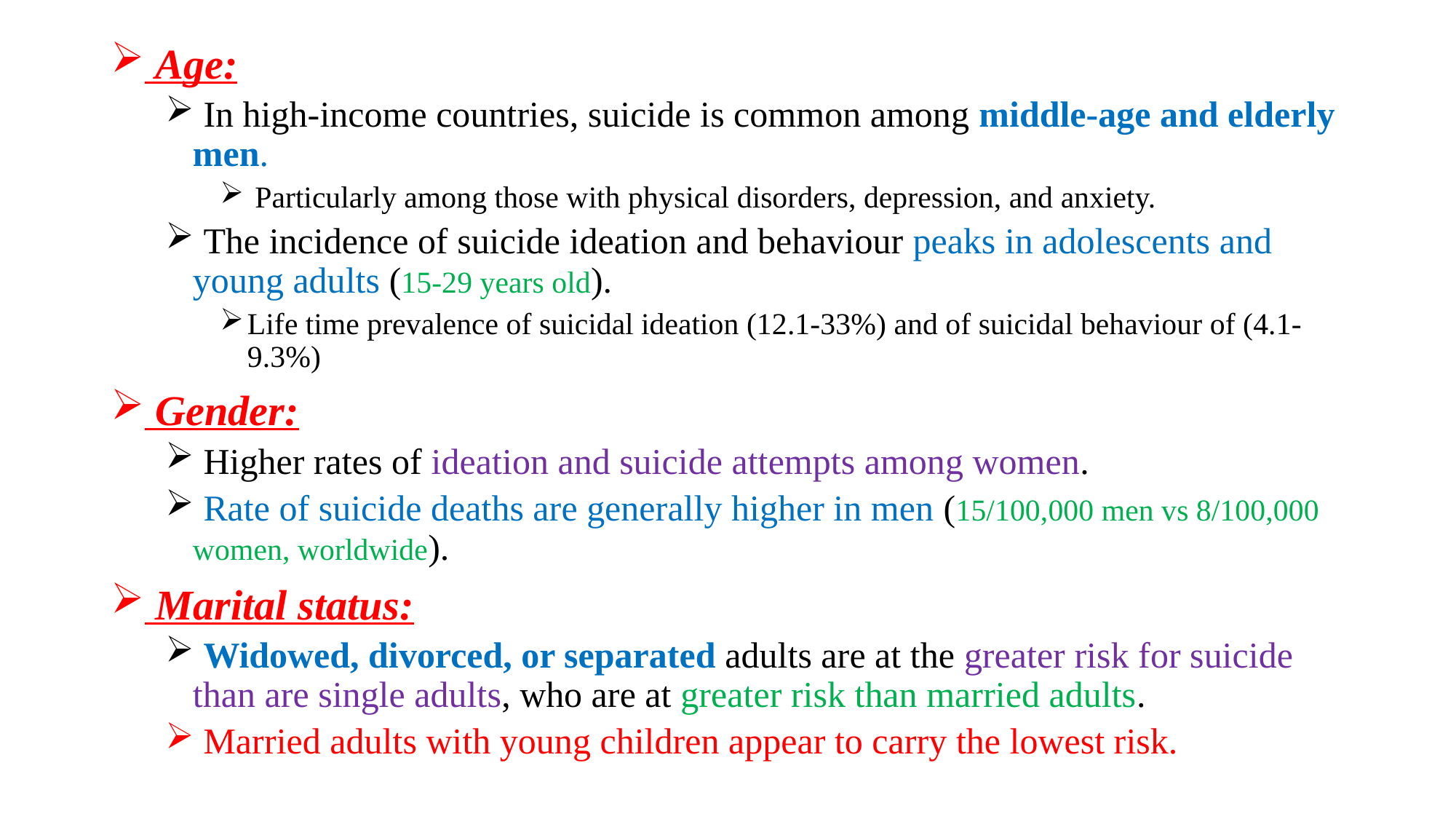

Age:
 In high-income countries, suicide is common among middle-age and elderly men.
 Particularly among those with physical disorders, depression, and anxiety.
 The incidence of suicide ideation and behaviour peaks in adolescents and young adults (15-29 years old).
Life time prevalence of suicidal ideation (12.1-33%) and of suicidal behaviour of (4.1-9.3%)
 Gender:
 Higher rates of ideation and suicide attempts among women.
 Rate of suicide deaths are generally higher in men (15/100,000 men vs 8/100,000 women, worldwide).
 Marital status:
 Widowed, divorced, or separated adults are at the greater risk for suicide than are single adults, who are at greater risk than married adults.
 Married adults with young children appear to carry the lowest risk.